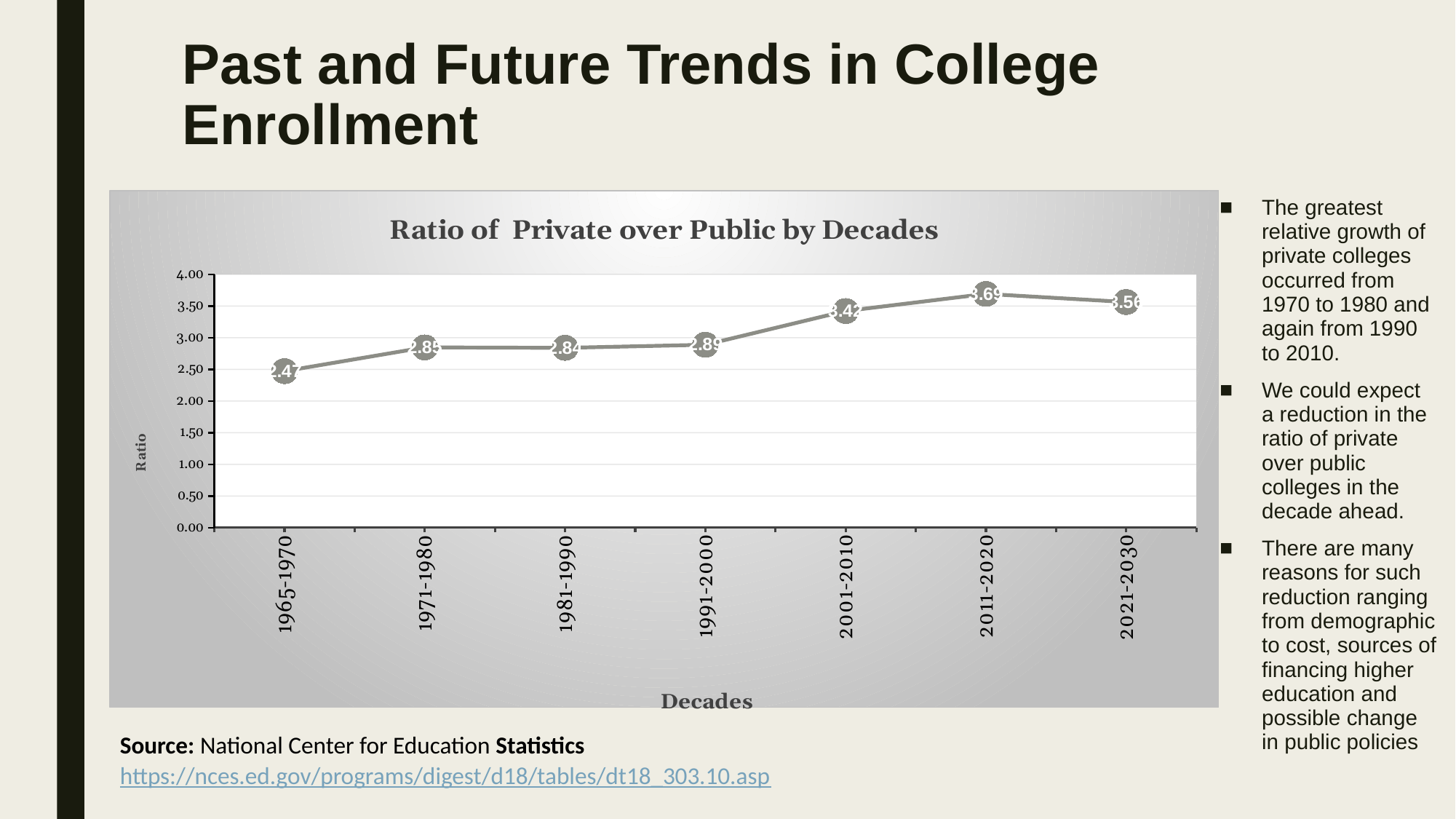

# Past and Future Trends in College Enrollment

### Chart: Ratio of  Private over Public by Decades

| Category | Ratio |
|---|---|
| 1965-1970 | 2.470888392489857 |
| 1971-1980 | 2.8461591827946933 |
| 1981-1990 | 2.839211380882563 |
| 1991-2000 | 2.887977937513034 |
| 2001-2010 | 3.420530144222055 |
| 2011-2020 | 3.691160745835865 |
| 2021-2030 | 3.562676887288142 |
The greatest relative growth of private colleges occurred from 1970 to 1980 and again from 1990 to 2010.
We could expect a reduction in the ratio of private over public colleges in the decade ahead.
There are many reasons for such reduction ranging from demographic to cost, sources of financing higher education and possible change in public policies
Source: National Center for Education Statistics https://nces.ed.gov/programs/digest/d18/tables/dt18_303.10.asp